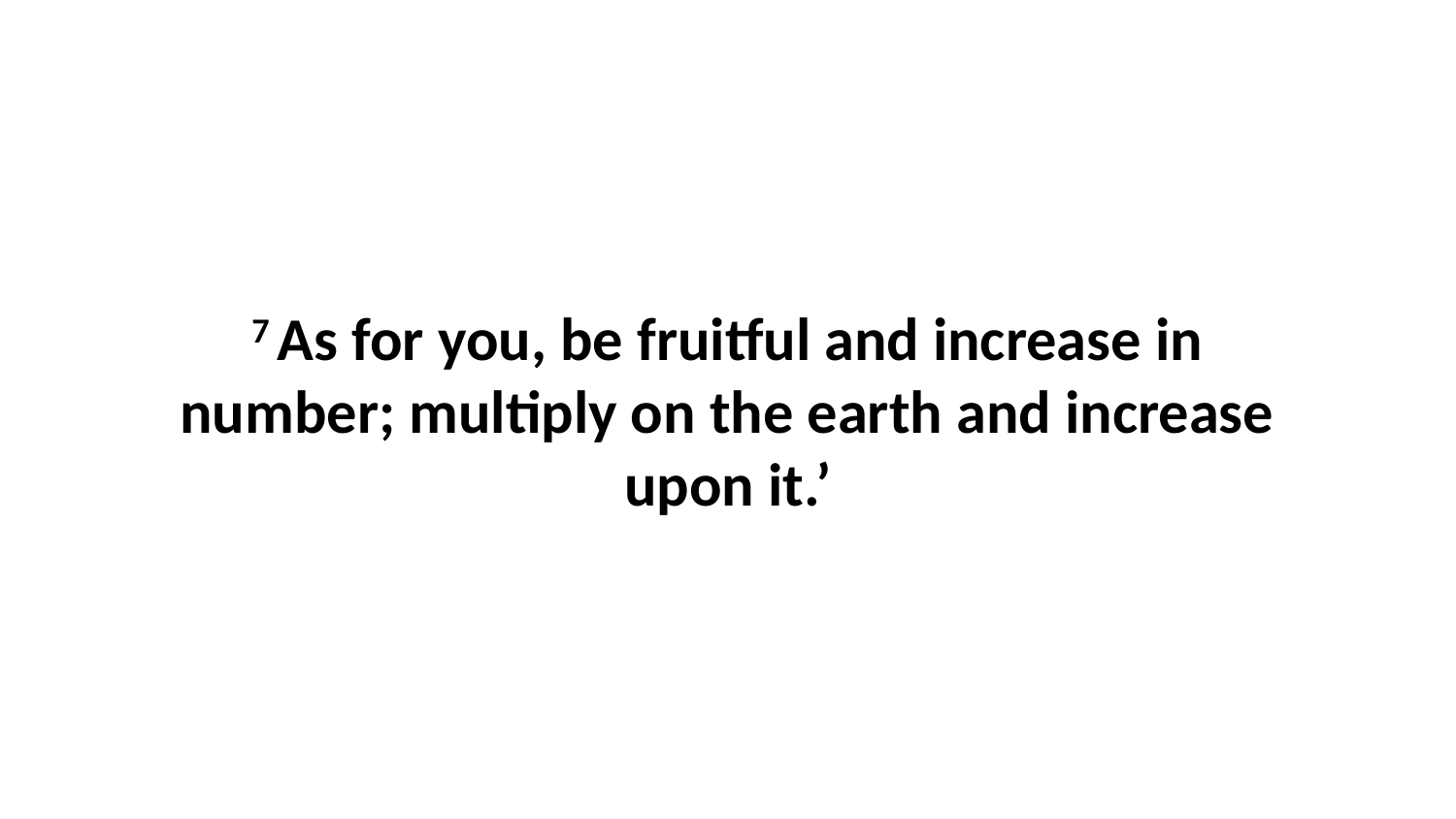

7 As for you, be fruitful and increase in number; multiply on the earth and increase upon it.’